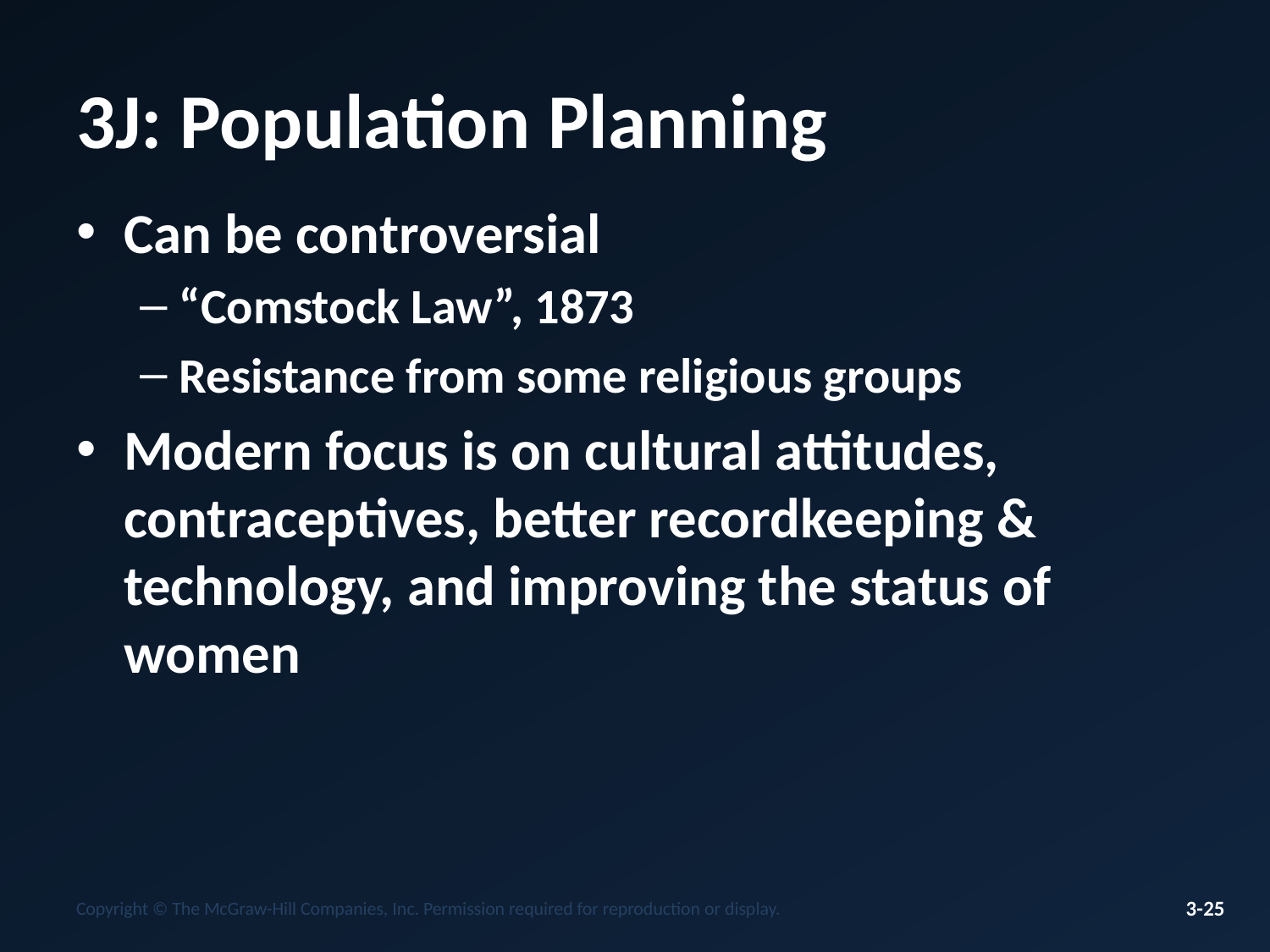

# 3J: Population Planning
Can be controversial
“Comstock Law”, 1873
Resistance from some religious groups
Modern focus is on cultural attitudes, contraceptives, better recordkeeping & technology, and improving the status of women

Copyright © The McGraw-Hill Companies, Inc. Permission required for reproduction or display.
3-25